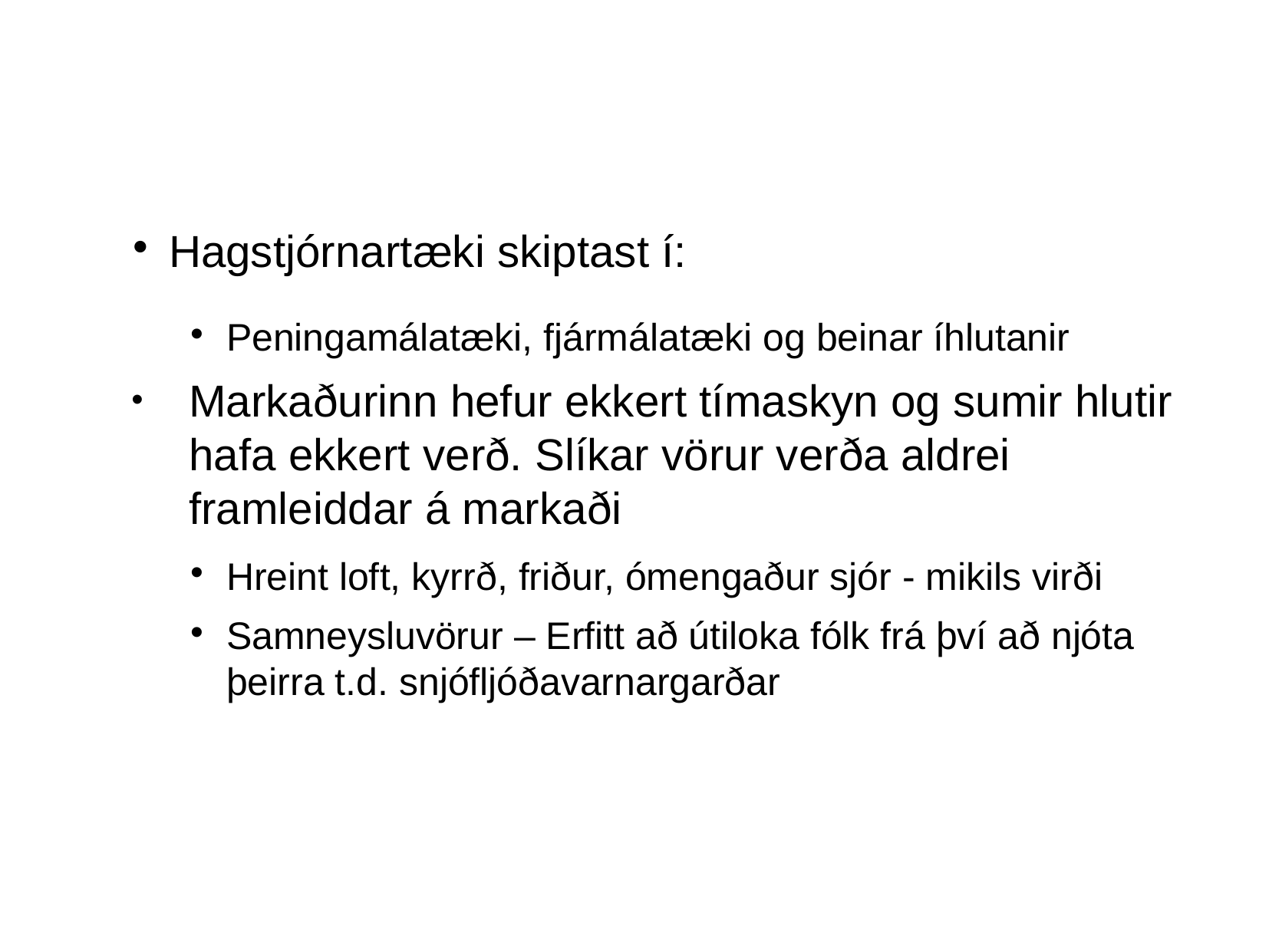

Hagstjórnartæki skiptast í:
Peningamálatæki, fjármálatæki og beinar íhlutanir
Markaðurinn hefur ekkert tímaskyn og sumir hlutir hafa ekkert verð. Slíkar vörur verða aldrei framleiddar á markaði
Hreint loft, kyrrð, friður, ómengaður sjór - mikils virði
Samneysluvörur – Erfitt að útiloka fólk frá því að njóta þeirra t.d. snjófljóðavarnargarðar